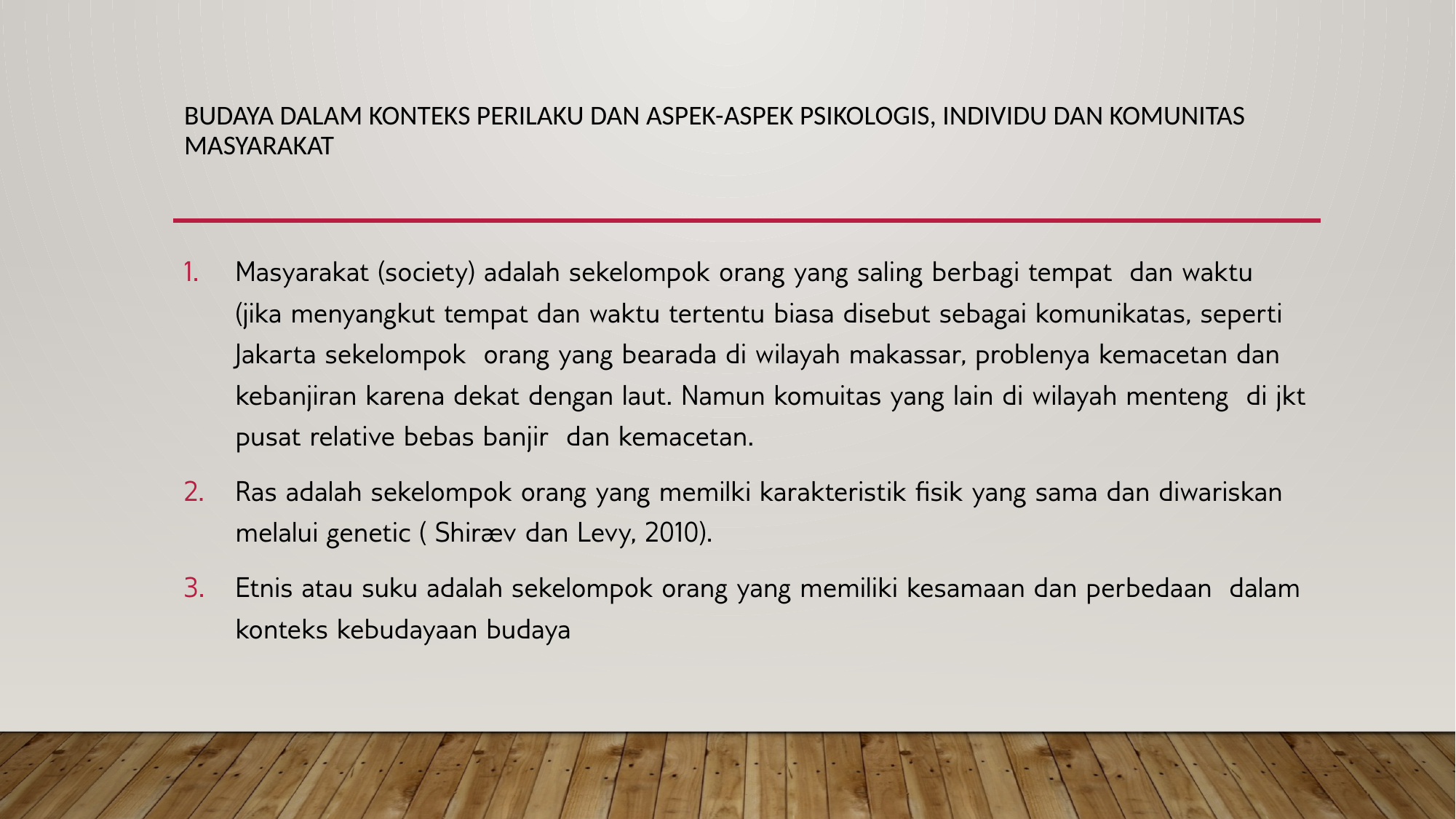

# Budaya dalam konteks perilaku dan aspek-aspek psikologis, individu dan komunitas masyarakat
Masyarakat (society) adalah sekelompok orang yang saling berbagi tempat  dan waktu (jika menyangkut tempat dan waktu tertentu biasa disebut sebagai komunikatas, seperti Jakarta sekelompok  orang yang bearada di wilayah makassar, problenya kemacetan dan kebanjiran karena dekat dengan laut. Namun komuitas yang lain di wilayah menteng  di jkt pusat relative bebas banjir  dan kemacetan.
Ras adalah sekelompok orang yang memilki karakteristik fisik yang sama dan diwariskan melalui genetic ( Shiraev dan Levy, 2010).
Etnis atau suku adalah sekelompok orang yang memiliki kesamaan dan perbedaan  dalam konteks kebudayaan budaya